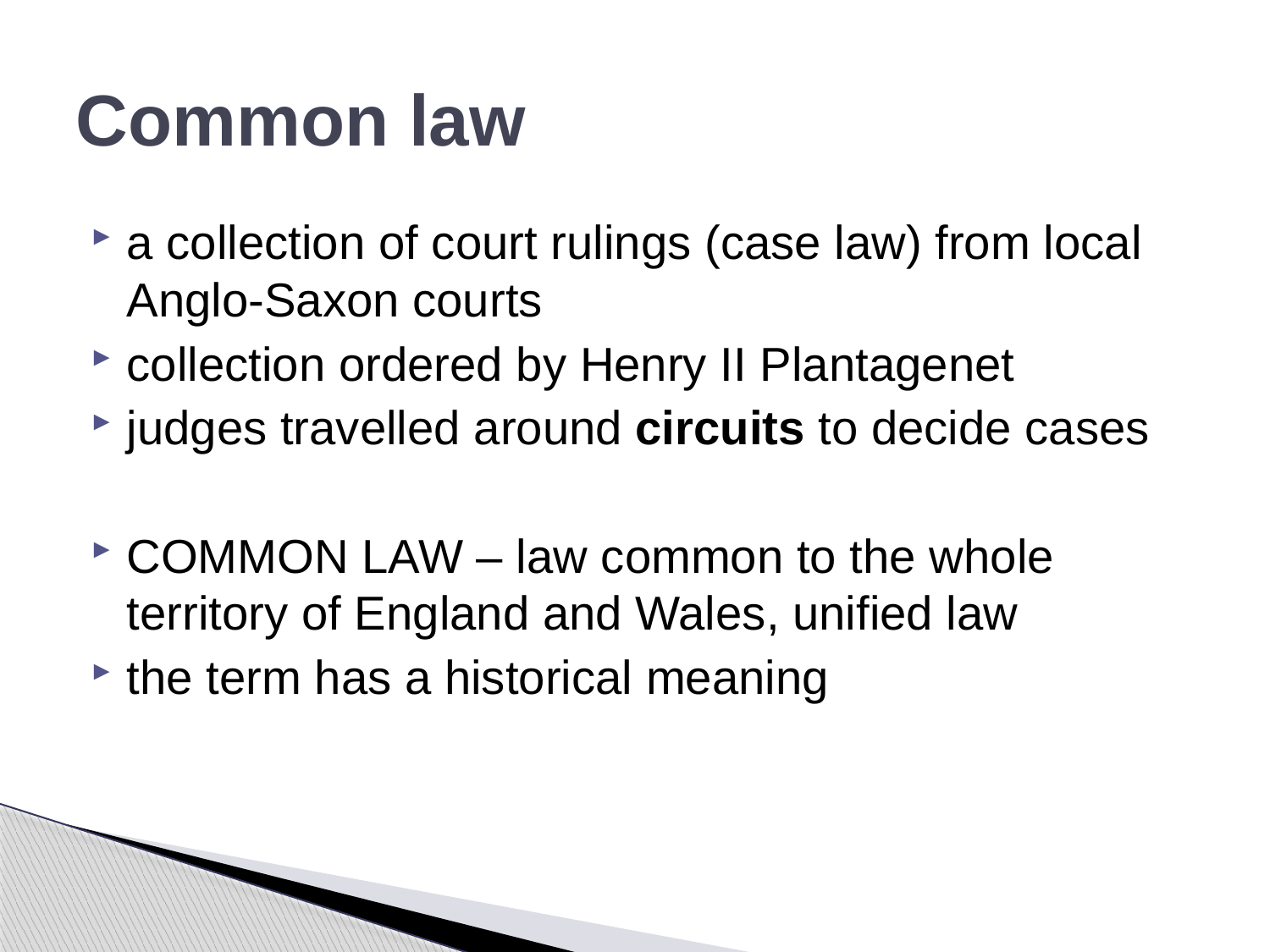

# Common law
a collection of court rulings (case law) from local Anglo-Saxon courts
collection ordered by Henry II Plantagenet
judges travelled around circuits to decide cases

COMMON LAW – law common to the whole territory of England and Wales, unified law
the term has a historical meaning